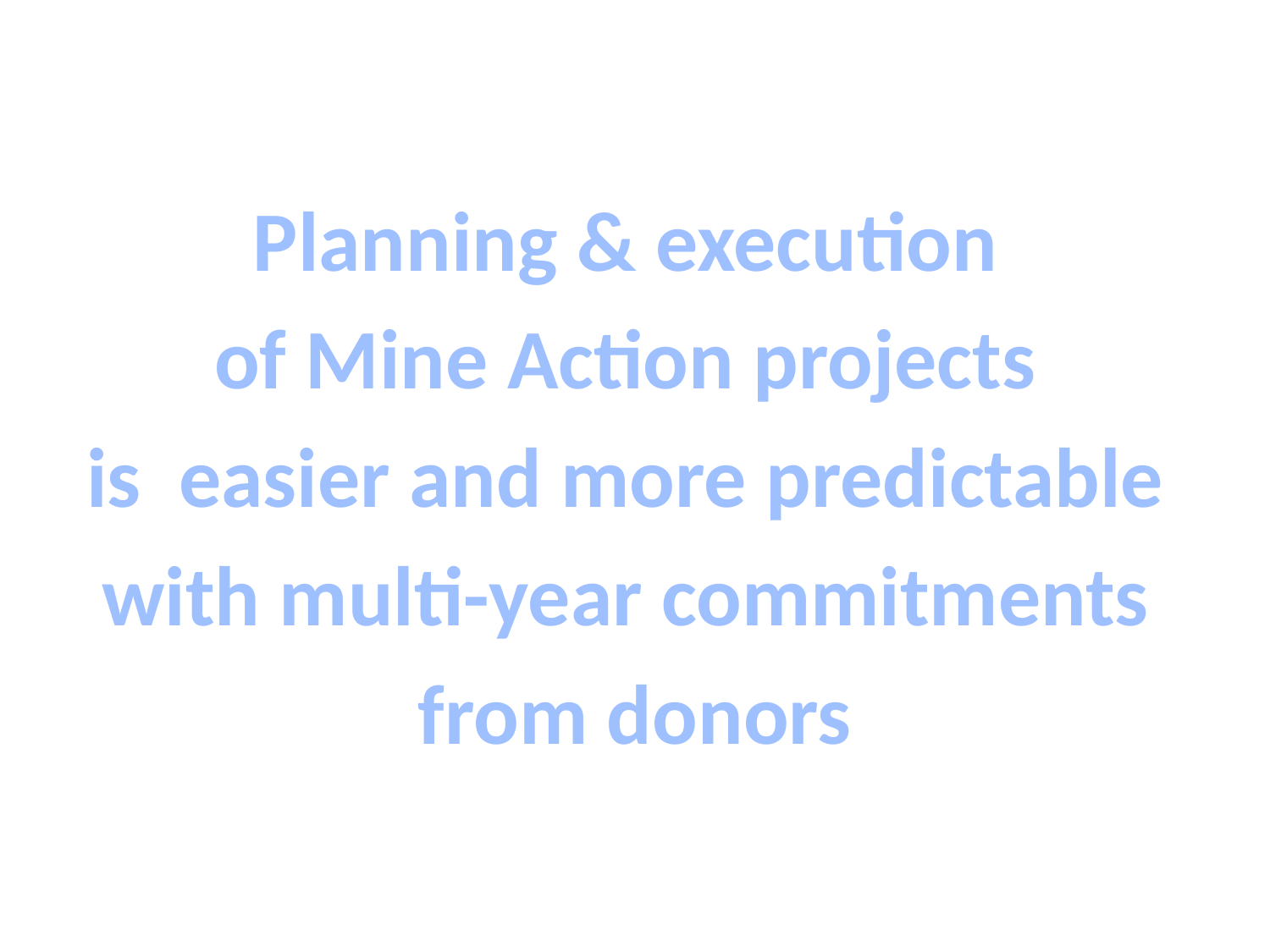

Planning & execution
of Mine Action projects
is  easier and more predictable
with multi-year commitments
from donors